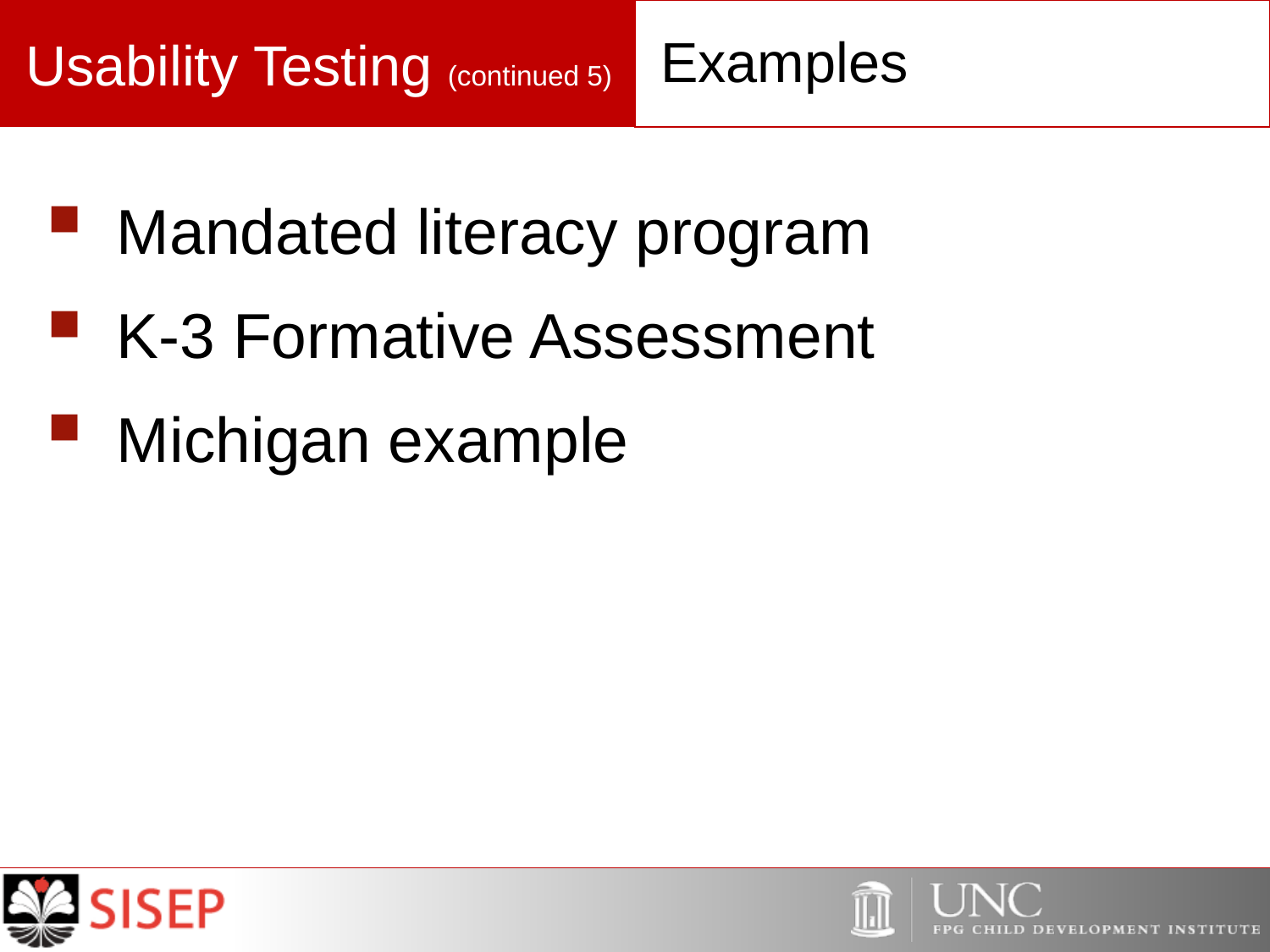

# Usability Testing (continued 5)
Examples
Mandated literacy program
K-3 Formative Assessment
Michigan example